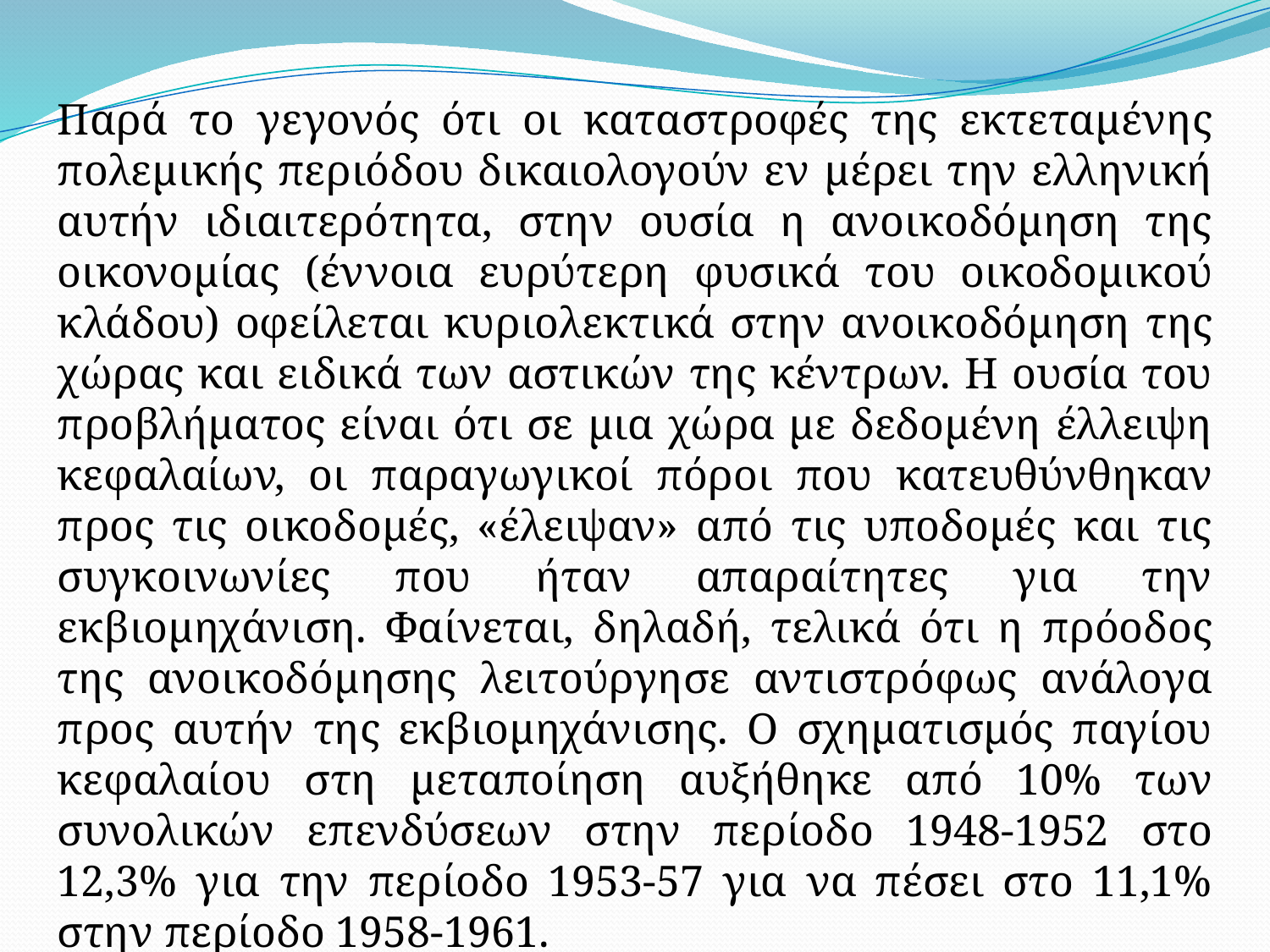

Παρά το γεγονός ότι οι καταστροφές της εκτεταμένης πολεμικής περιόδου δικαιολογούν εν μέρει την ελληνική αυτήν ιδιαιτερότητα, στην ουσία η ανοικοδόμηση της οικονομίας (έννοια ευρύτερη φυσικά του οικοδομικού κλάδου) οφείλεται κυριολεκτικά στην ανοικοδόμηση της χώρας και ειδικά των αστικών της κέντρων. Η ουσία του προβλήματος είναι ότι σε μια χώρα με δεδομένη έλλειψη κεφαλαίων, οι παραγωγικοί πόροι που κατευθύνθηκαν προς τις οικοδομές, «έλειψαν» από τις υποδομές και τις συγκοινωνίες που ήταν απαραίτητες για την εκβιομηχάνιση. Φαίνεται, δηλαδή, τελικά ότι η πρόοδος της ανοικοδόμησης λειτούργησε αντιστρόφως ανάλογα προς αυτήν της εκβιομηχάνισης. Ο σχηματισμός παγίου κεφαλαίου στη μεταποίηση αυξήθηκε από 10% των συνολικών επενδύσεων στην περίοδο 1948-1952 στο 12,3% για την περίοδο 1953-57 για να πέσει στο 11,1% στην περίοδο 1958-1961.